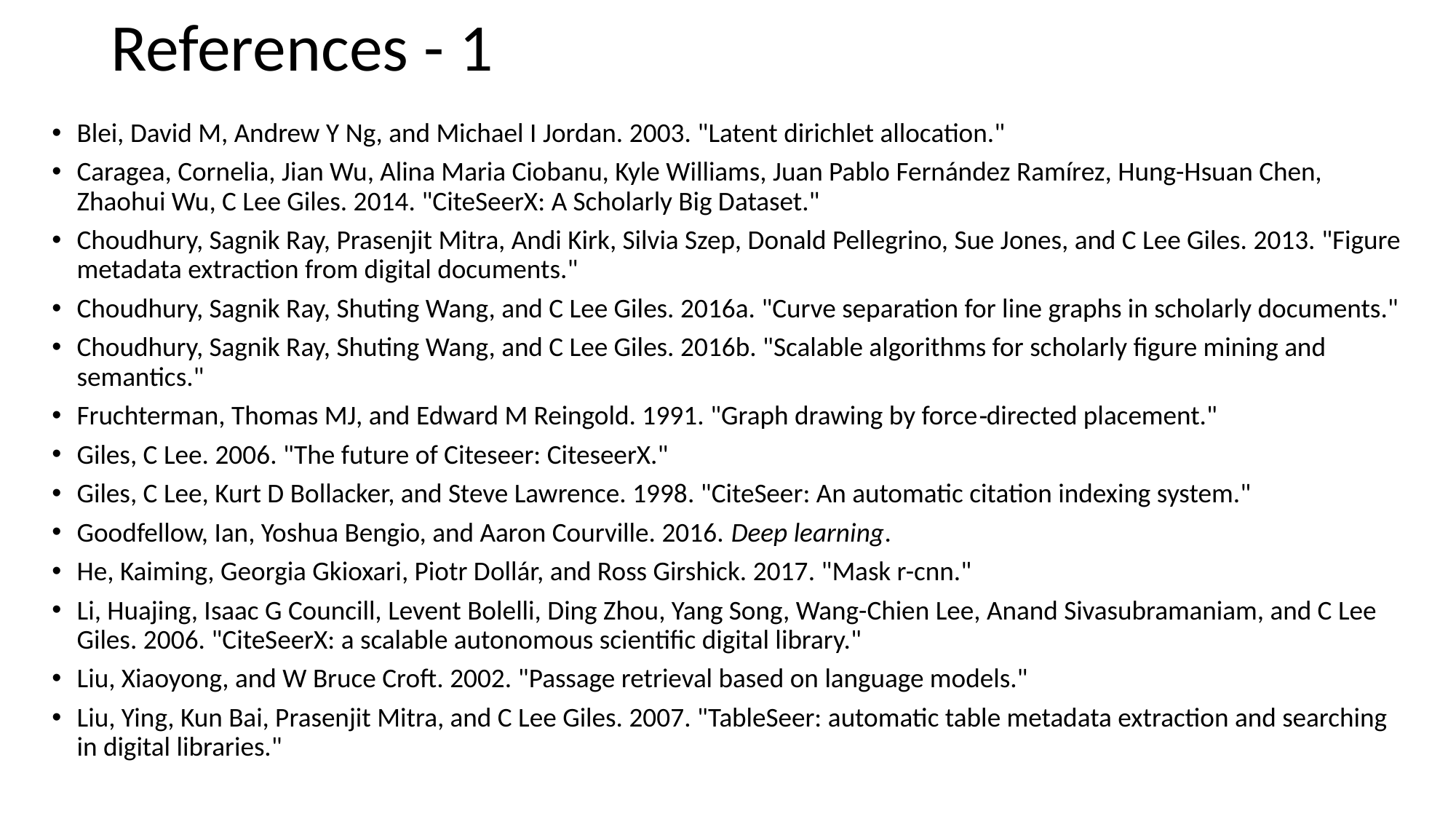

# References - 1
Blei, David M, Andrew Y Ng, and Michael I Jordan. 2003. "Latent dirichlet allocation."
Caragea, Cornelia, Jian Wu, Alina Maria Ciobanu, Kyle Williams, Juan Pablo Fernández Ramírez, Hung-Hsuan Chen, Zhaohui Wu, C Lee Giles. 2014. "CiteSeerX: A Scholarly Big Dataset."
Choudhury, Sagnik Ray, Prasenjit Mitra, Andi Kirk, Silvia Szep, Donald Pellegrino, Sue Jones, and C Lee Giles. 2013. "Figure metadata extraction from digital documents."
Choudhury, Sagnik Ray, Shuting Wang, and C Lee Giles. 2016a. "Curve separation for line graphs in scholarly documents."
Choudhury, Sagnik Ray, Shuting Wang, and C Lee Giles. 2016b. "Scalable algorithms for scholarly figure mining and semantics."
Fruchterman, Thomas MJ, and Edward M Reingold. 1991. "Graph drawing by force‐directed placement."
Giles, C Lee. 2006. "The future of Citeseer: CiteseerX."
Giles, C Lee, Kurt D Bollacker, and Steve Lawrence. 1998. "CiteSeer: An automatic citation indexing system."
Goodfellow, Ian, Yoshua Bengio, and Aaron Courville. 2016. Deep learning.
He, Kaiming, Georgia Gkioxari, Piotr Dollár, and Ross Girshick. 2017. "Mask r-cnn."
Li, Huajing, Isaac G Councill, Levent Bolelli, Ding Zhou, Yang Song, Wang-Chien Lee, Anand Sivasubramaniam, and C Lee Giles. 2006. "CiteSeerX: a scalable autonomous scientific digital library."
Liu, Xiaoyong, and W Bruce Croft. 2002. "Passage retrieval based on language models."
Liu, Ying, Kun Bai, Prasenjit Mitra, and C Lee Giles. 2007. "TableSeer: automatic table metadata extraction and searching in digital libraries."